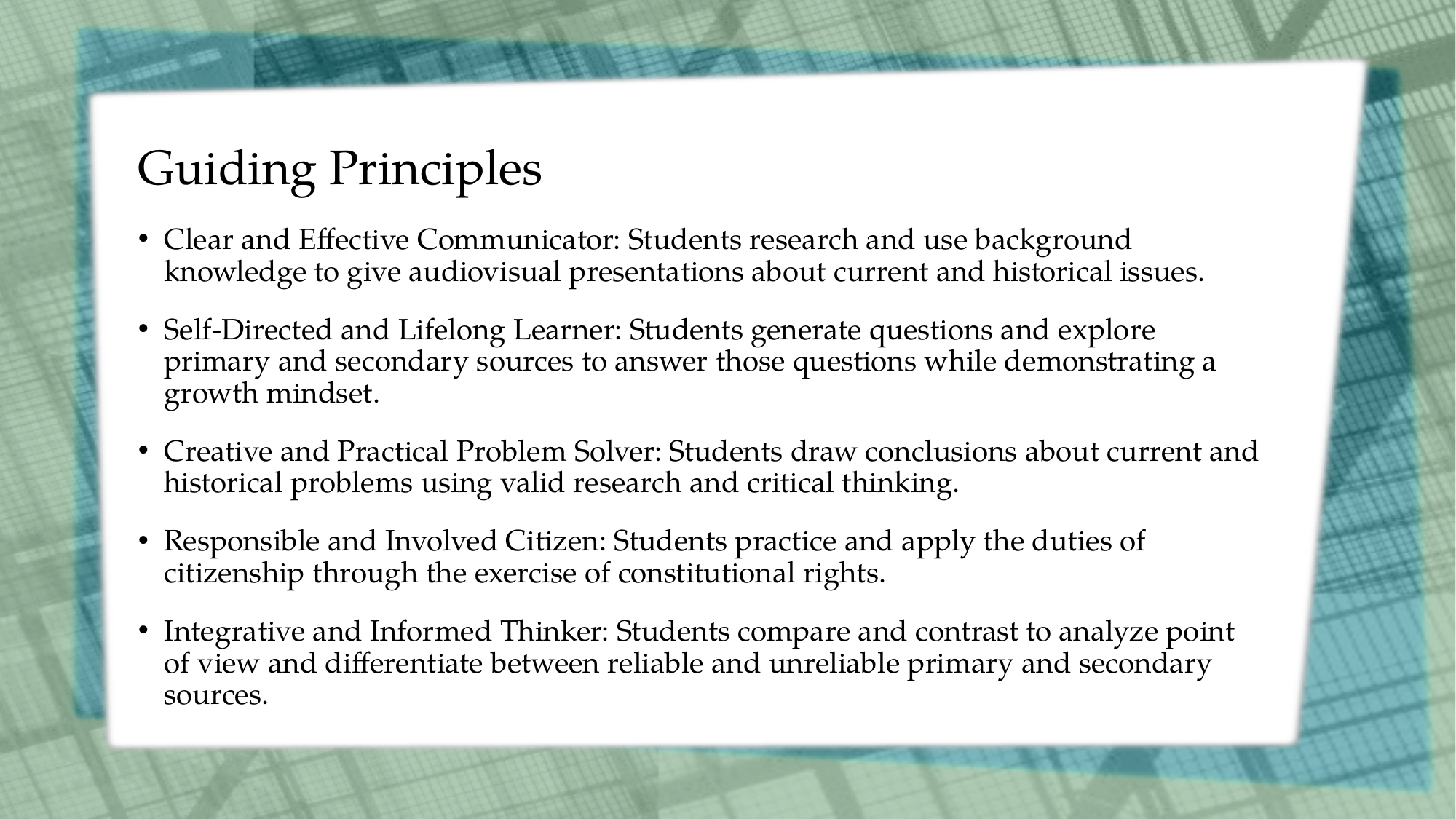

# Guiding Principles
Clear and Effective Communicator: Students research and use background knowledge to give audiovisual presentations about current and historical issues.
Self-Directed and Lifelong Learner: Students generate questions and explore primary and secondary sources to answer those questions while demonstrating a growth mindset.
Creative and Practical Problem Solver: Students draw conclusions about current and historical problems using valid research and critical thinking.
Responsible and Involved Citizen: Students practice and apply the duties of citizenship through the exercise of constitutional rights.
Integrative and Informed Thinker: Students compare and contrast to analyze point of view and differentiate between reliable and unreliable primary and secondary sources.